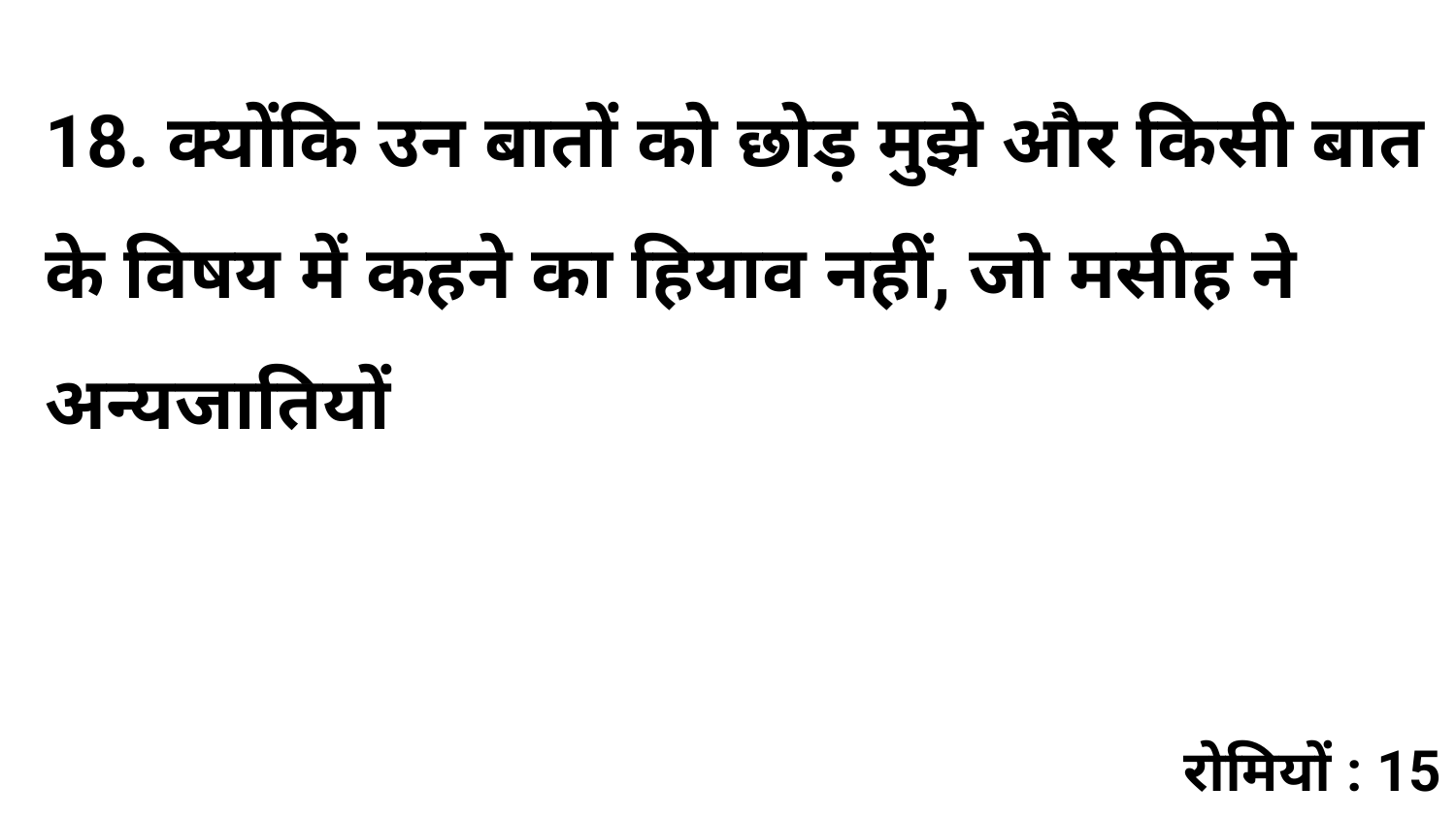

18. क्योंकि उन बातों को छोड़ मुझे और किसी बात के विषय में कहने का हियाव नहीं, जो मसीह ने अन्यजातियों
रोमियों : 15